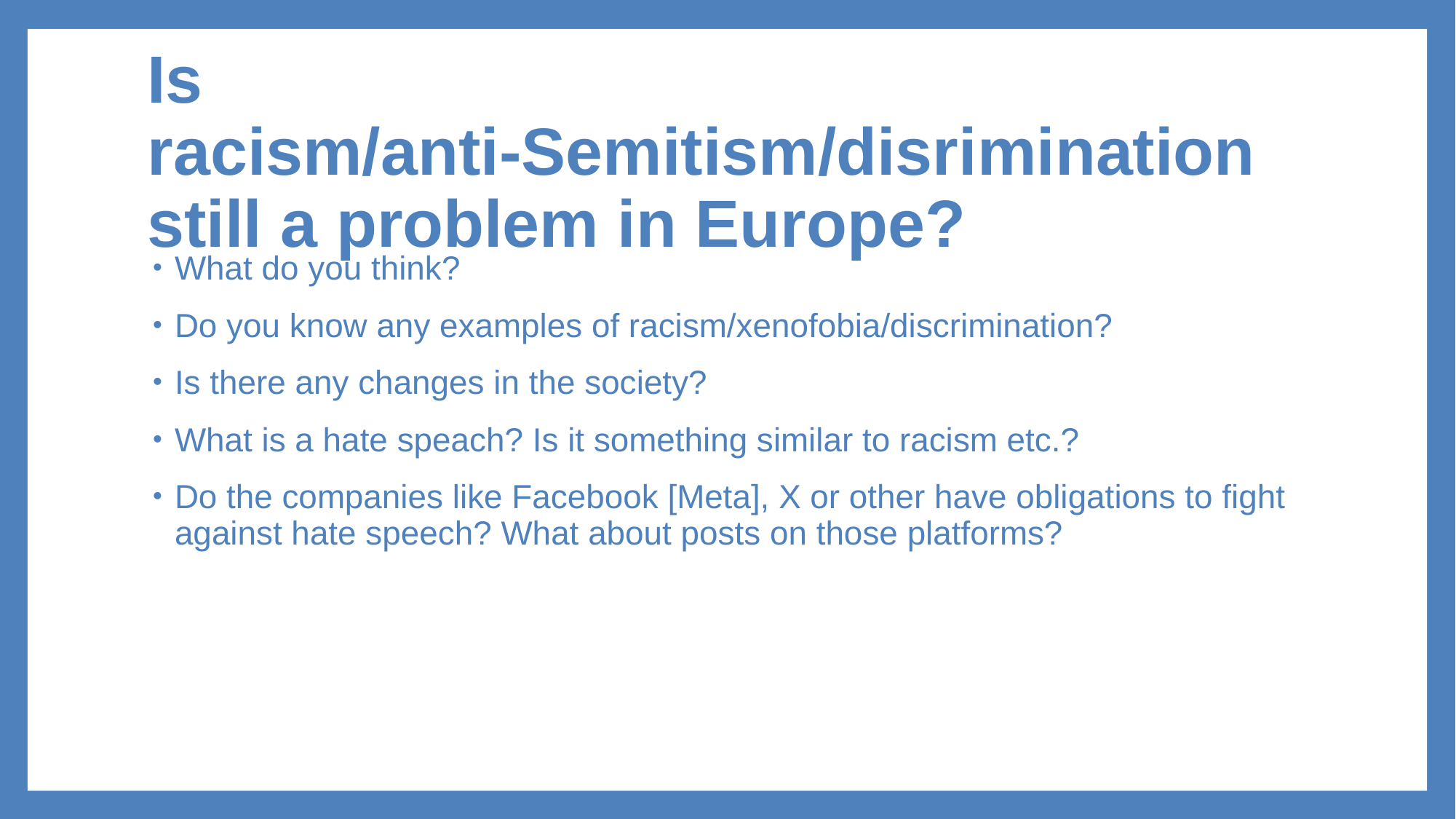

# Is racism/anti-Semitism/disrimination still a problem in Europe?
What do you think?
Do you know any examples of racism/xenofobia/discrimination?
Is there any changes in the society?
What is a hate speach? Is it something similar to racism etc.?
Do the companies like Facebook [Meta], X or other have obligations to fight against hate speech? What about posts on those platforms?